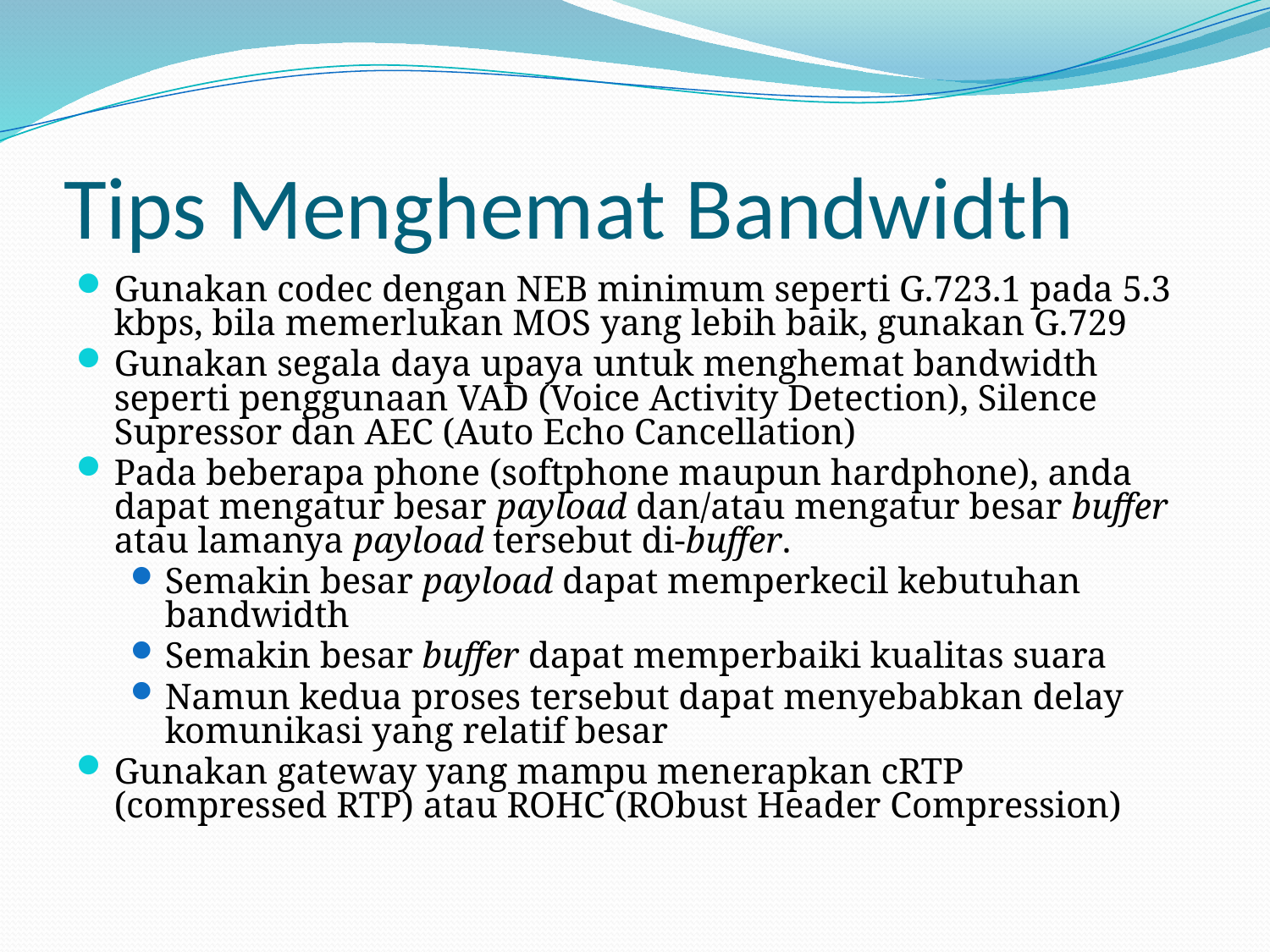

# Tips Menghemat Bandwidth
Gunakan codec dengan NEB minimum seperti G.723.1 pada 5.3 kbps, bila memerlukan MOS yang lebih baik, gunakan G.729
Gunakan segala daya upaya untuk menghemat bandwidth seperti penggunaan VAD (Voice Activity Detection), Silence Supressor dan AEC (Auto Echo Cancellation)
Pada beberapa phone (softphone maupun hardphone), anda dapat mengatur besar payload dan/atau mengatur besar buffer atau lamanya payload tersebut di-buffer.
Semakin besar payload dapat memperkecil kebutuhan bandwidth
Semakin besar buffer dapat memperbaiki kualitas suara
Namun kedua proses tersebut dapat menyebabkan delay komunikasi yang relatif besar
Gunakan gateway yang mampu menerapkan cRTP  (compressed RTP) atau ROHC (RObust Header Compression)